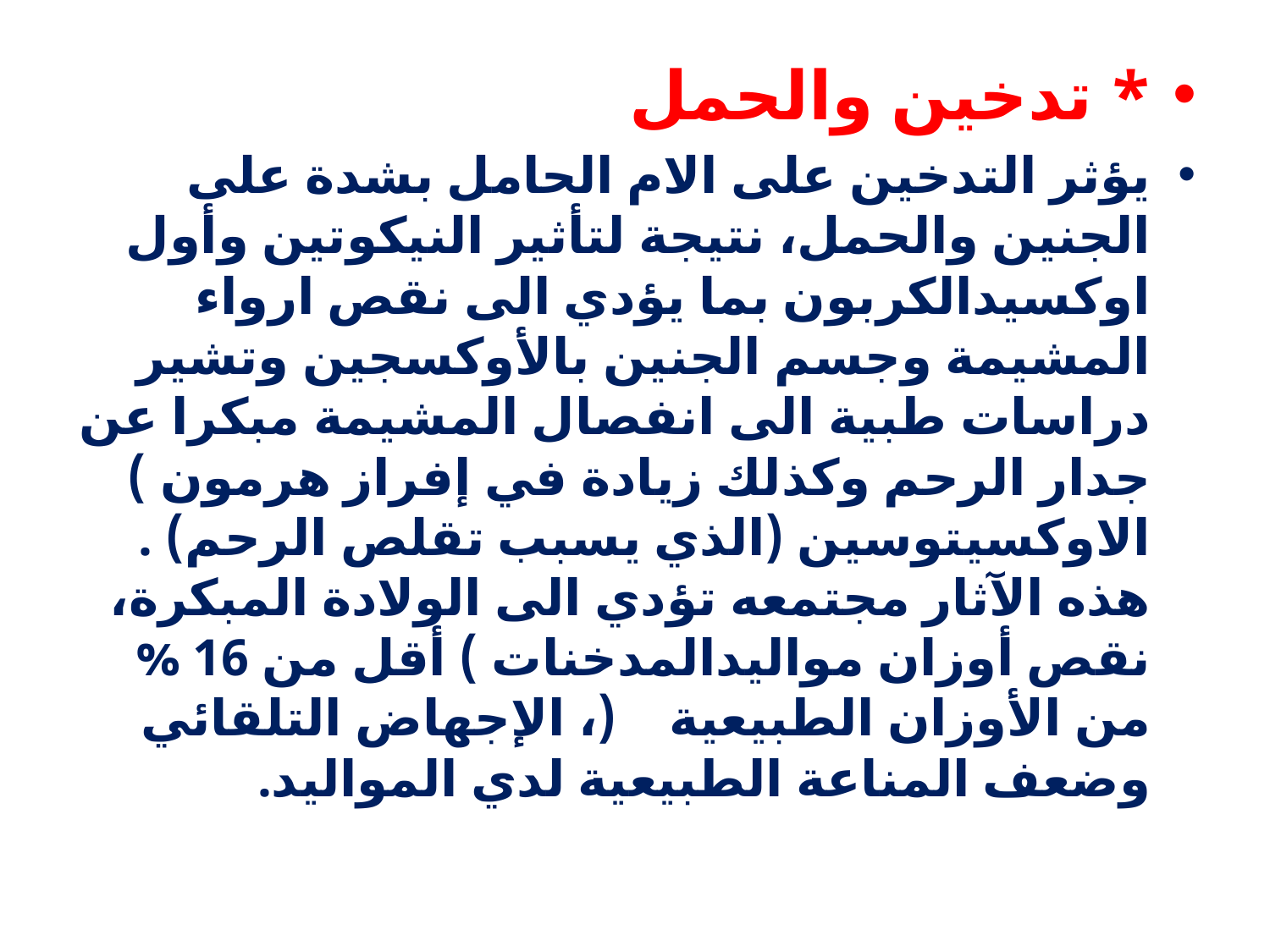

#
* تدخين والحمل
يؤثر التدخين على الام الحامل بشدة على الجنين والحمل، نتيجة لتأثير النيكوتين وأول اوكسيدالكربون بما يؤدي الى نقص ارواء المشيمة وجسم الجنين بالأوكسجين وتشير دراسات طبية الى انفصال المشيمة مبكرا عن جدار الرحم وكذلك زيادة في إفراز هرمون ) الاوكسيتوسين (الذي يسبب تقلص الرحم) . هذه الآثار مجتمعه تؤدي الى الولادة المبكرة، نقص أوزان مواليدالمدخنات ) أقل من 16 % من الأوزان الطبيعية    (، الإجهاض التلقائي وضعف المناعة الطبيعية لدي المواليد.